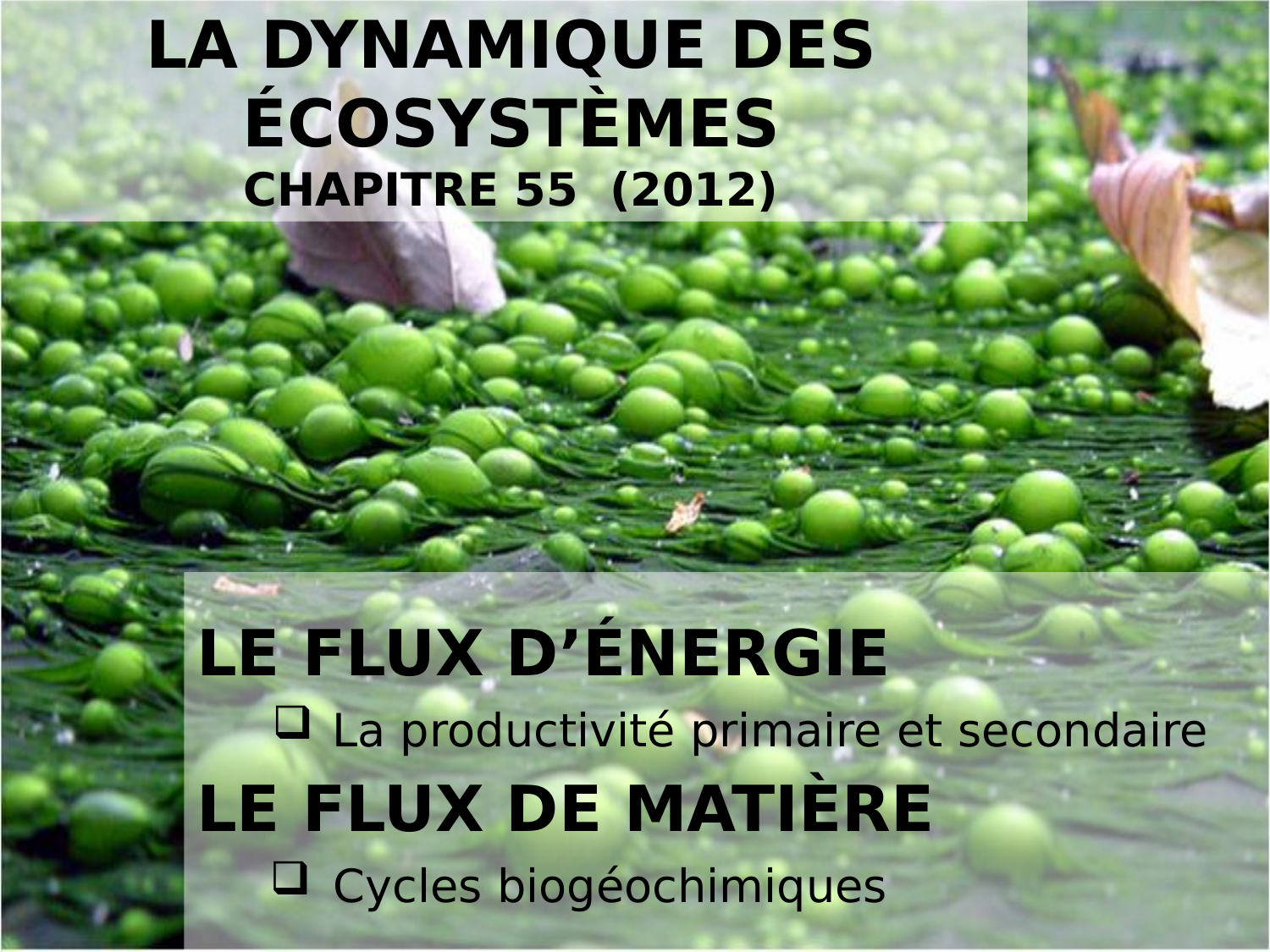

# La dynamique des écosystèmes chapitre 55  (2012)
1
Le flux d’énergie
La productivité primaire et secondaire
Le flux de matière
Cycles biogéochimiques